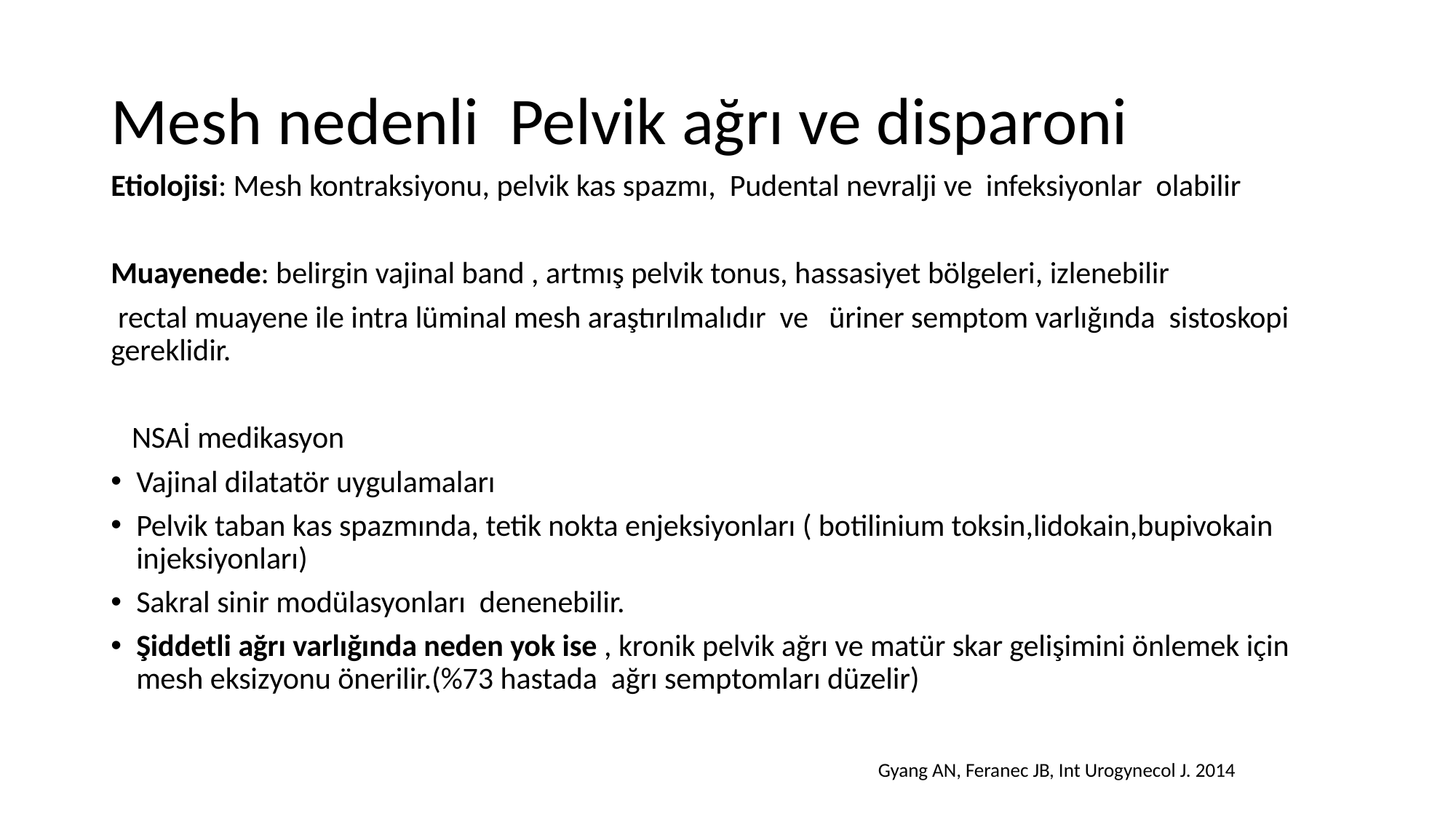

# Mesh nedenli  Pelvik ağrı ve disparoni
Etiolojisi: Mesh kontraksiyonu, pelvik kas spazmı,  Pudental nevralji ve  infeksiyonlar  olabilir

Muayenede: belirgin vajinal band , artmış pelvik tonus, hassasiyet bölgeleri, izlenebilir
 rectal muayene ile intra lüminal mesh araştırılmalıdır  ve   üriner semptom varlığında  sistoskopi   gereklidir.

   NSAİ medikasyon
Vajinal dilatatör uygulamaları
Pelvik taban kas spazmında, tetik nokta enjeksiyonları ( botilinium toksin,lidokain,bupivokain injeksiyonları)
Sakral sinir modülasyonları  denenebilir.
Şiddetli ağrı varlığında neden yok ise , kronik pelvik ağrı ve matür skar gelişimini önlemek için  mesh eksizyonu önerilir.(%73 hastada  ağrı semptomları düzelir)

                                                                                                               Gyang AN, Feranec JB, Int Urogynecol J. 2014